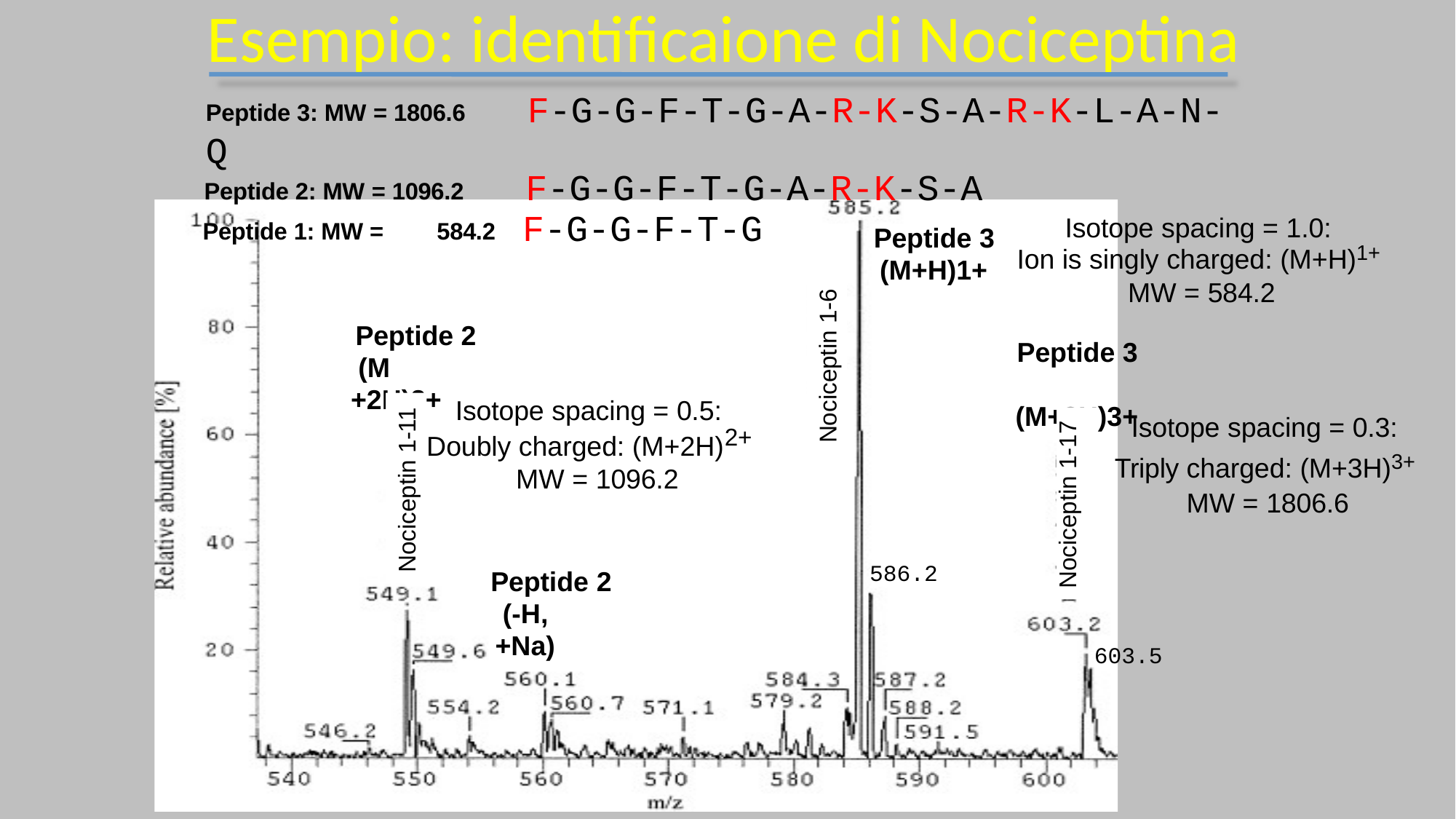

# Esempio: identificaione di Nociceptina

Peptide 3: MW = 1806.6	F-G-G-F-T-G-A-R-K-S-A-R-K-L-A-N-Q
Peptide 2: MW = 1096.2	F-G-G-F-T-G-A-R-K-S-A
Peptide 1: MW =	584.2	F-G-G-F-T-G

Isotope spacing = 1.0:
Ion is singly charged: (M+H)1+  MW = 584.2
Peptide 3  (M+H)1+

Nociceptin 1-6
Peptide 2  (M +2H)2+
Peptide 3  (M+3H)3+

Isotope spacing = 0.5:
2+
Nociceptin 1-11

Isotope spacing = 0.3:  Triply charged: (M+3H)3+  MW = 1806.6
Nociceptin 1-17
Doubly charged: (M+2H)  MW = 1096.2

586.2
Peptide 2  (-H, +Na)
603.5